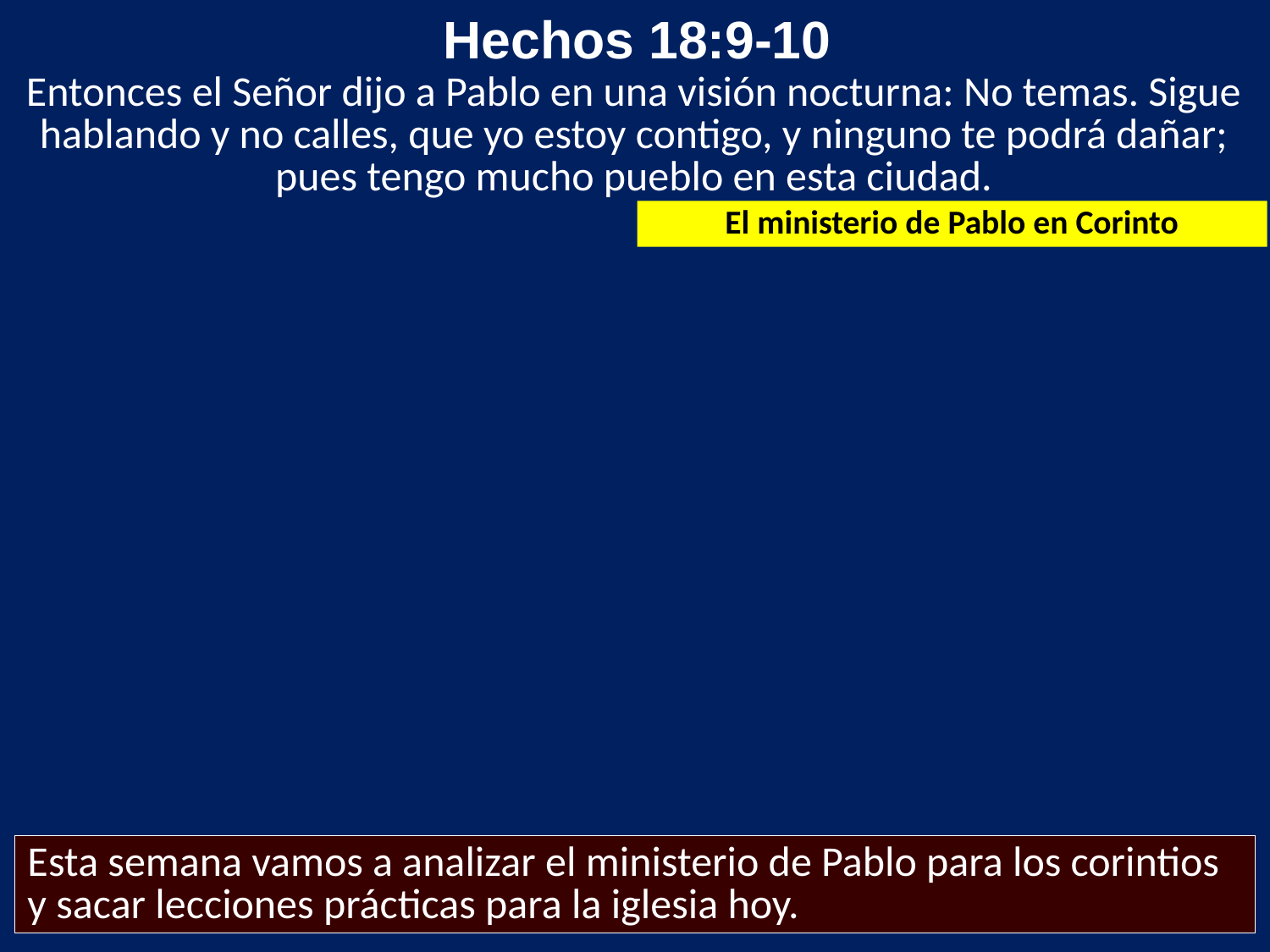

Hechos 18:9-10
Entonces el Señor dijo a Pablo en una visión nocturna: No temas. Sigue hablando y no calles, que yo estoy contigo, y ninguno te podrá dañar; pues tengo mucho pueblo en esta ciudad.
El ministerio de Pablo en Corinto
Esta semana vamos a analizar el ministerio de Pablo para los corintios y sacar lecciones prácticas para la iglesia hoy.